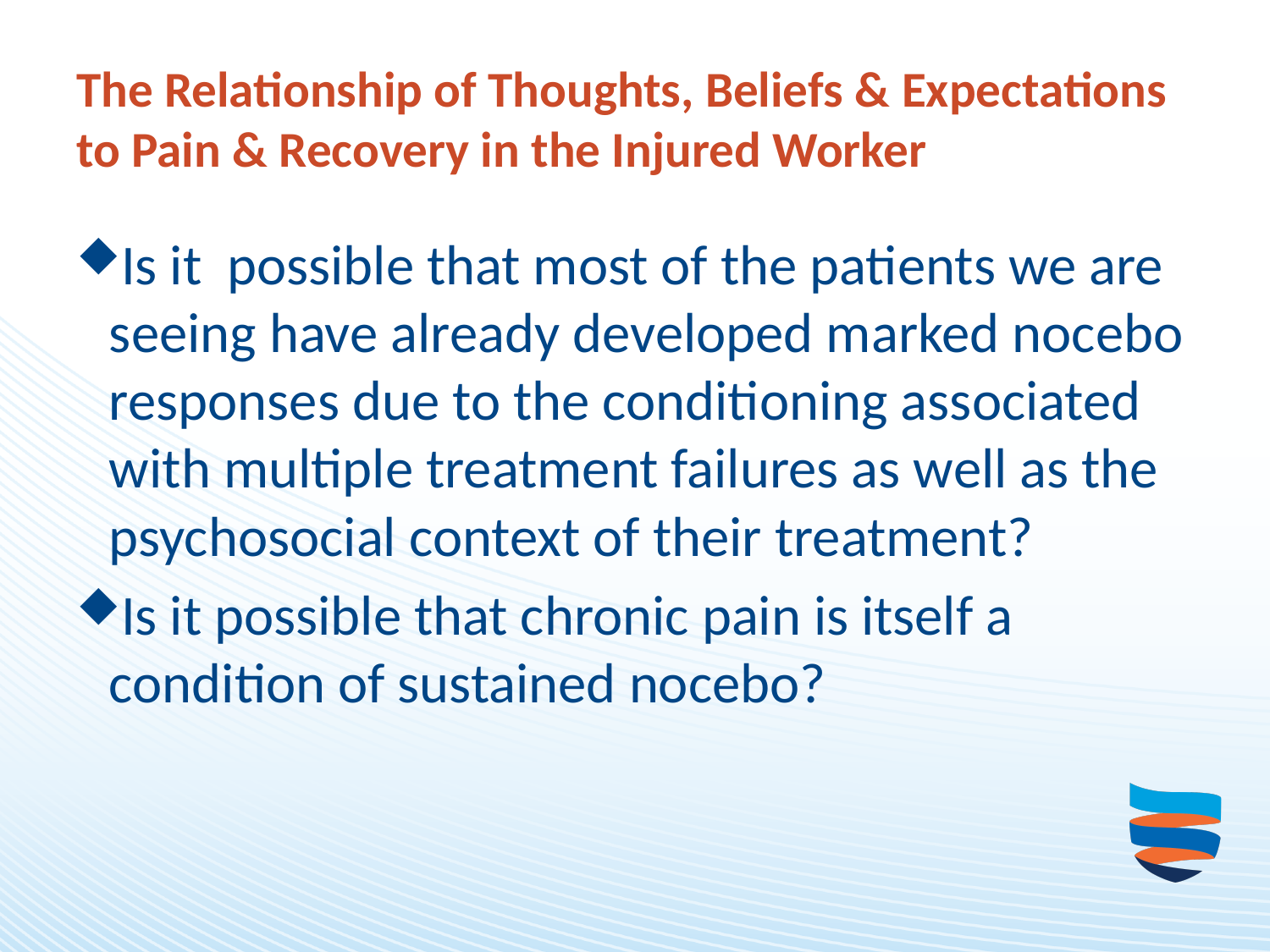

# The Relationship of Thoughts, Beliefs & Expectations to Pain & Recovery in the Injured Worker
Is it  possible that most of the patients we are seeing have already developed marked nocebo responses due to the conditioning associated with multiple treatment failures as well as the psychosocial context of their treatment?
Is it possible that chronic pain is itself a condition of sustained nocebo?